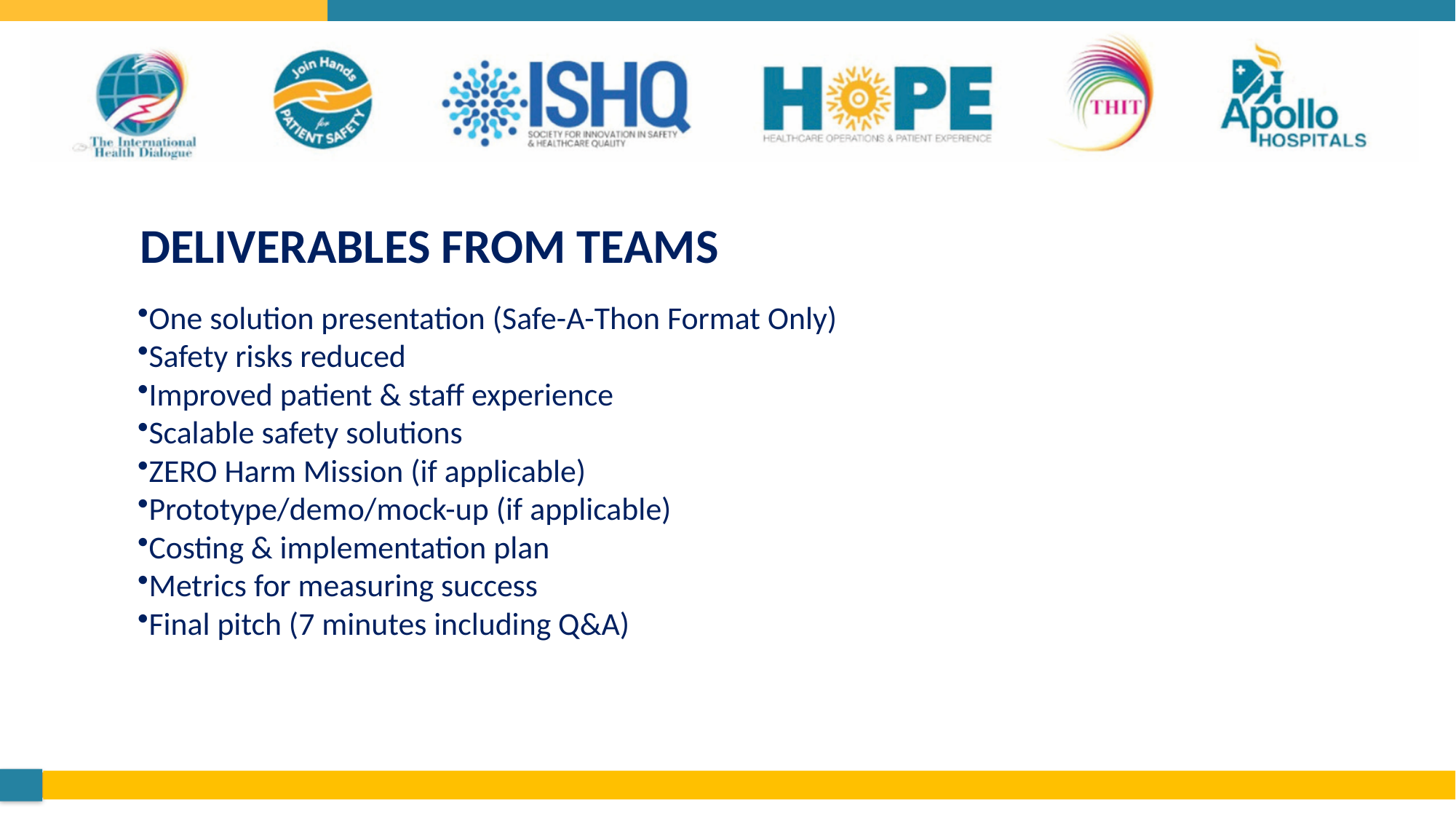

# DELIVERABLES FROM TEAMS
One solution presentation (Safe-A-Thon Format Only)
Safety risks reduced
Improved patient & staff experience
Scalable safety solutions
ZERO Harm Mission (if applicable)
Prototype/demo/mock-up (if applicable)
Costing & implementation plan
Metrics for measuring success
Final pitch (7 minutes including Q&A)